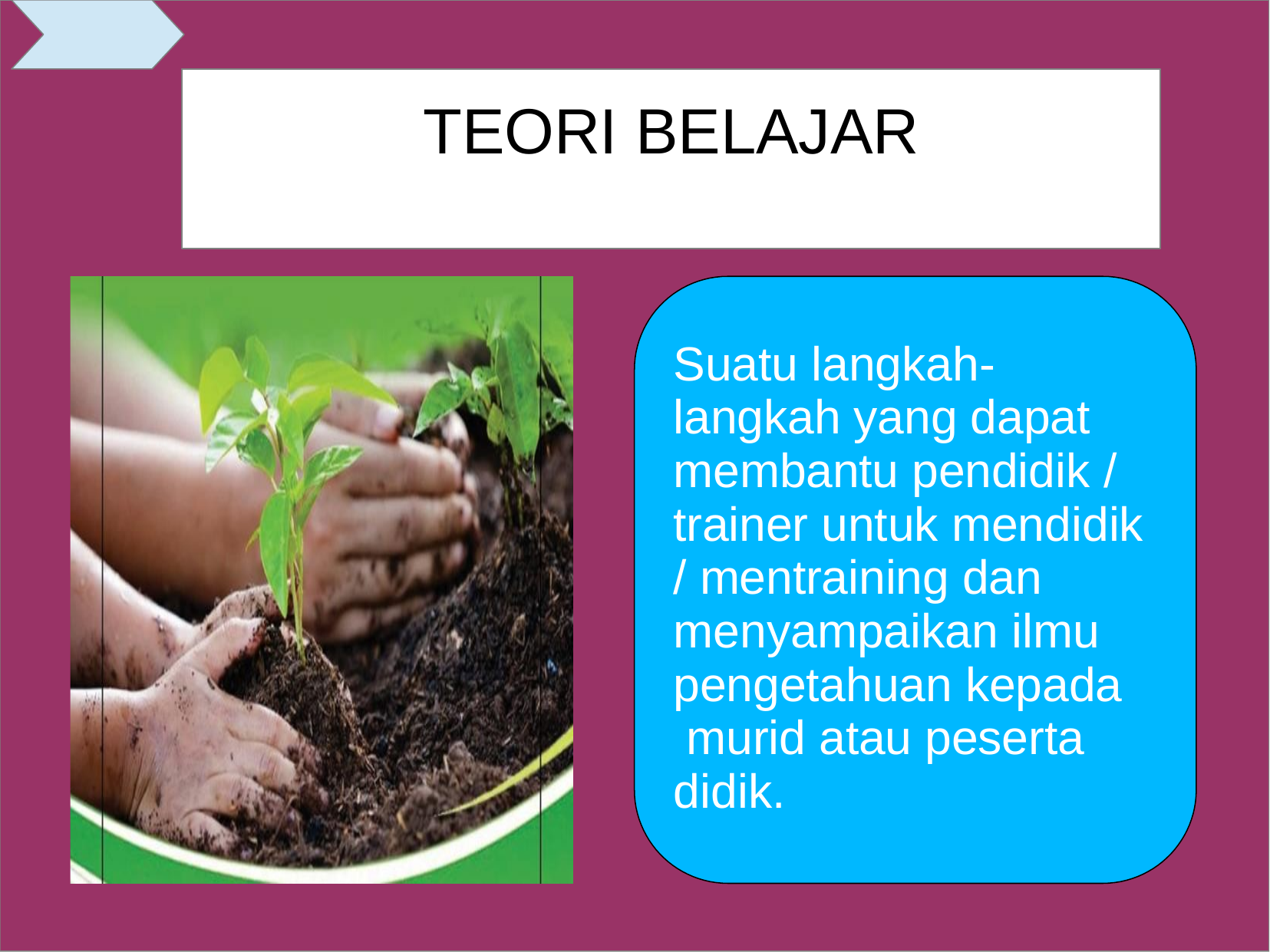

# TEORI BELAJAR

Suatu langkah-  langkah yang dapat  membantu pendidik /  trainer untuk mendidik
/ mentraining dan  menyampaikan ilmu  pengetahuan kepada  murid atau peserta  didik.